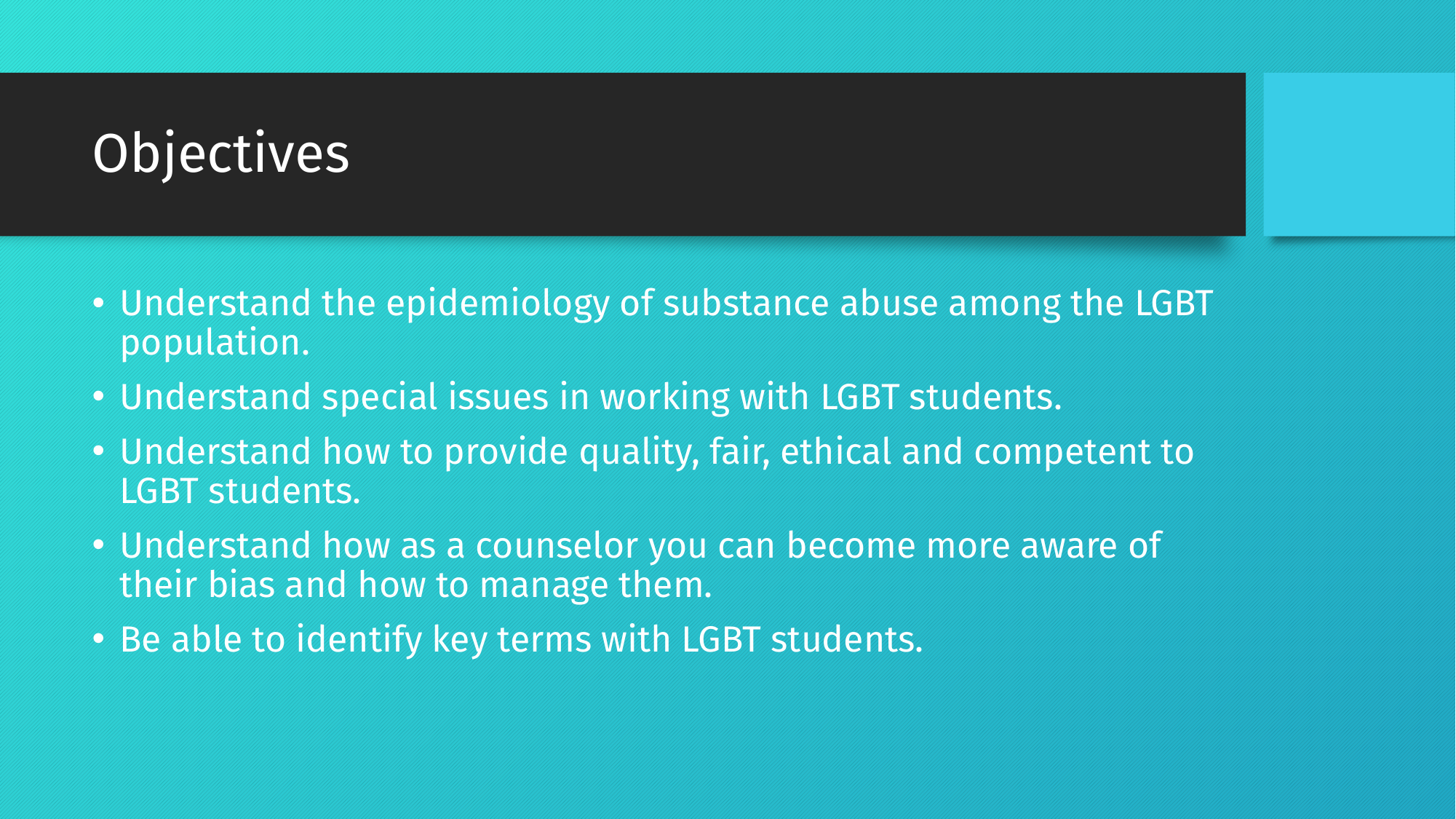

# Objectives
Understand the epidemiology of substance abuse among the LGBT population.
Understand special issues in working with LGBT students.
Understand how to provide quality, fair, ethical and competent to LGBT students.
Understand how as a counselor you can become more aware of their bias and how to manage them.
Be able to identify key terms with LGBT students.